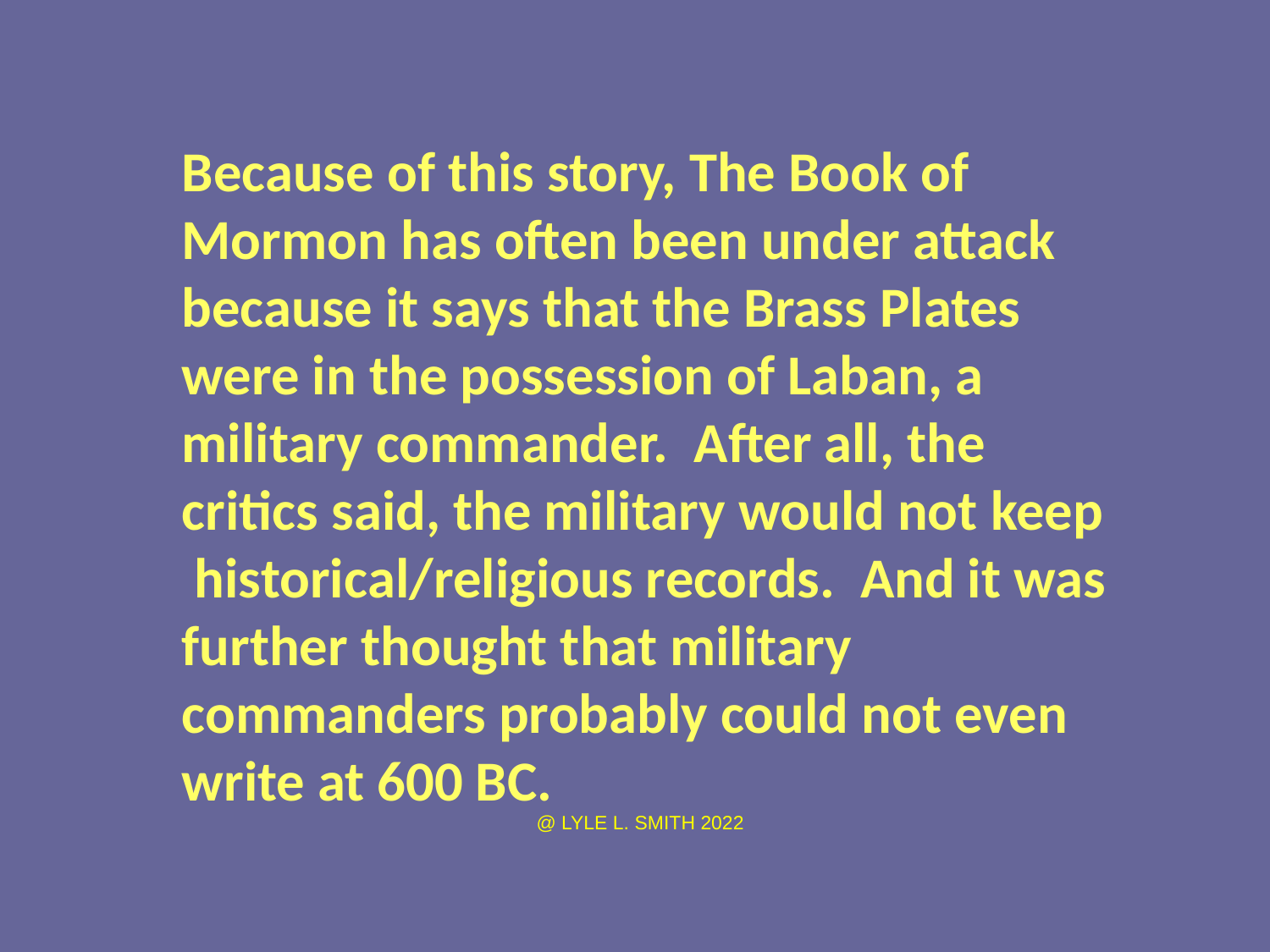

Because of this story, The Book of Mormon has often been under attack because it says that the Brass Plates were in the possession of Laban, a military commander.  After all, the critics said, the military would not keep  historical/religious records.  And it was further thought that military commanders probably could not even write at 600 BC.

@ LYLE L. SMITH 2022